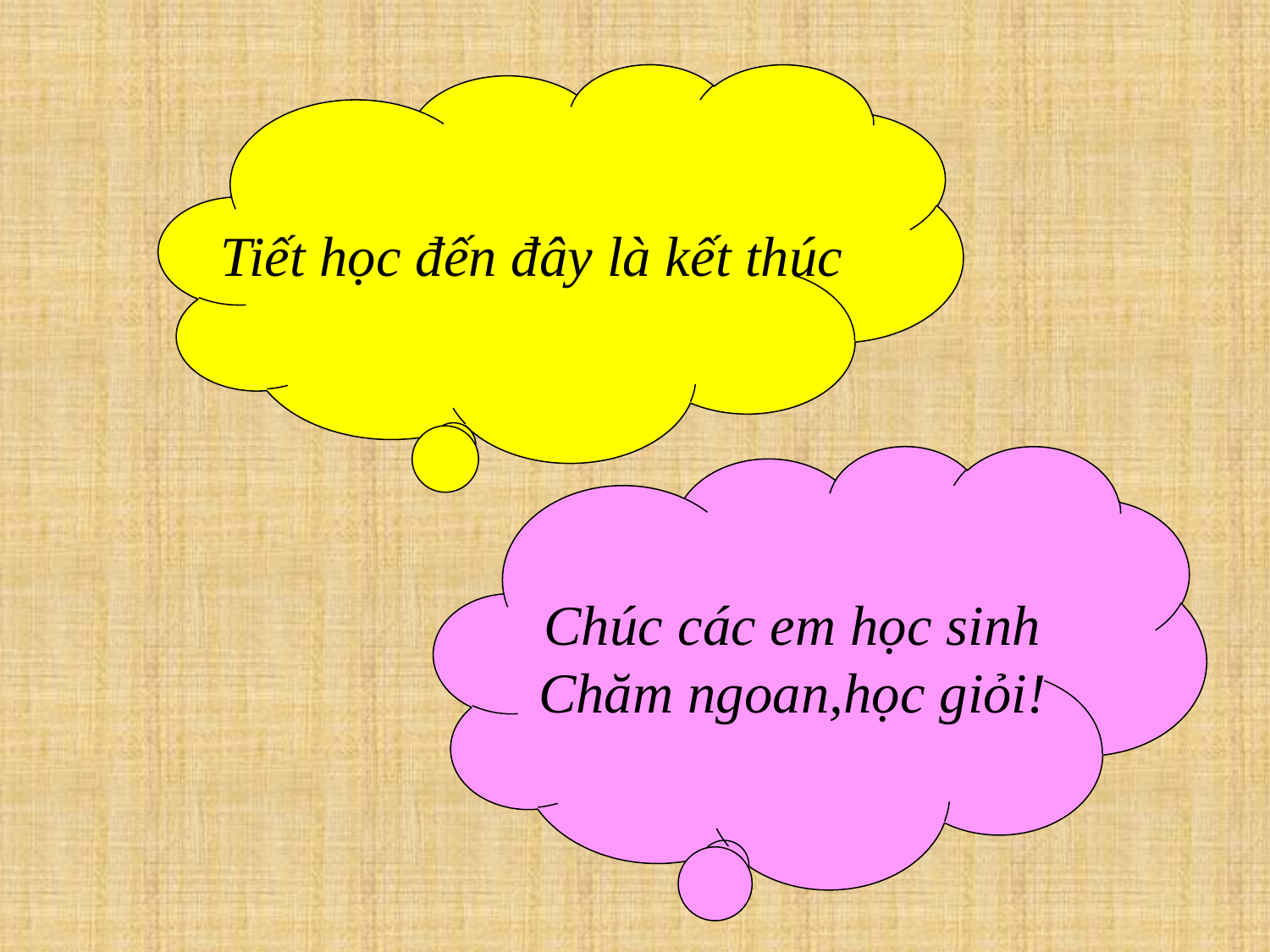

Tiết học đến đây là kết thúc
Chúc các em học sinh
Chăm ngoan,học giỏi!